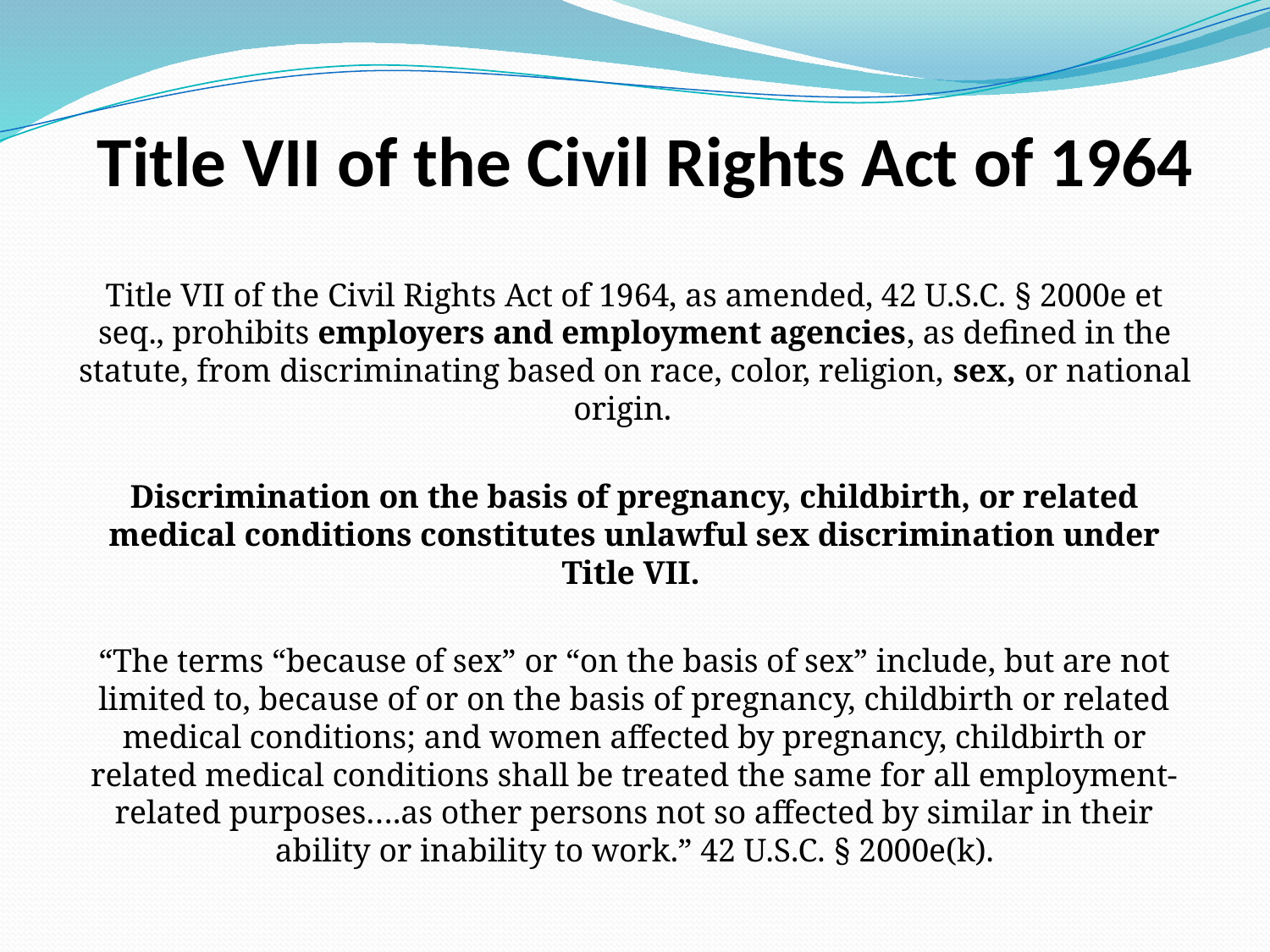

# Title VII of the Civil Rights Act of 1964
Title VII of the Civil Rights Act of 1964, as amended, 42 U.S.C. § 2000e et seq., prohibits employers and employment agencies, as defined in the statute, from discriminating based on race, color, religion, sex, or national origin.

Discrimination on the basis of pregnancy, childbirth, or related medical conditions constitutes unlawful sex discrimination under Title VII.

“The terms “because of sex” or “on the basis of sex” include, but are not limited to, because of or on the basis of pregnancy, childbirth or related medical conditions; and women affected by pregnancy, childbirth or related medical conditions shall be treated the same for all employment-related purposes….as other persons not so affected by similar in their ability or inability to work.” 42 U.S.C. § 2000e(k).